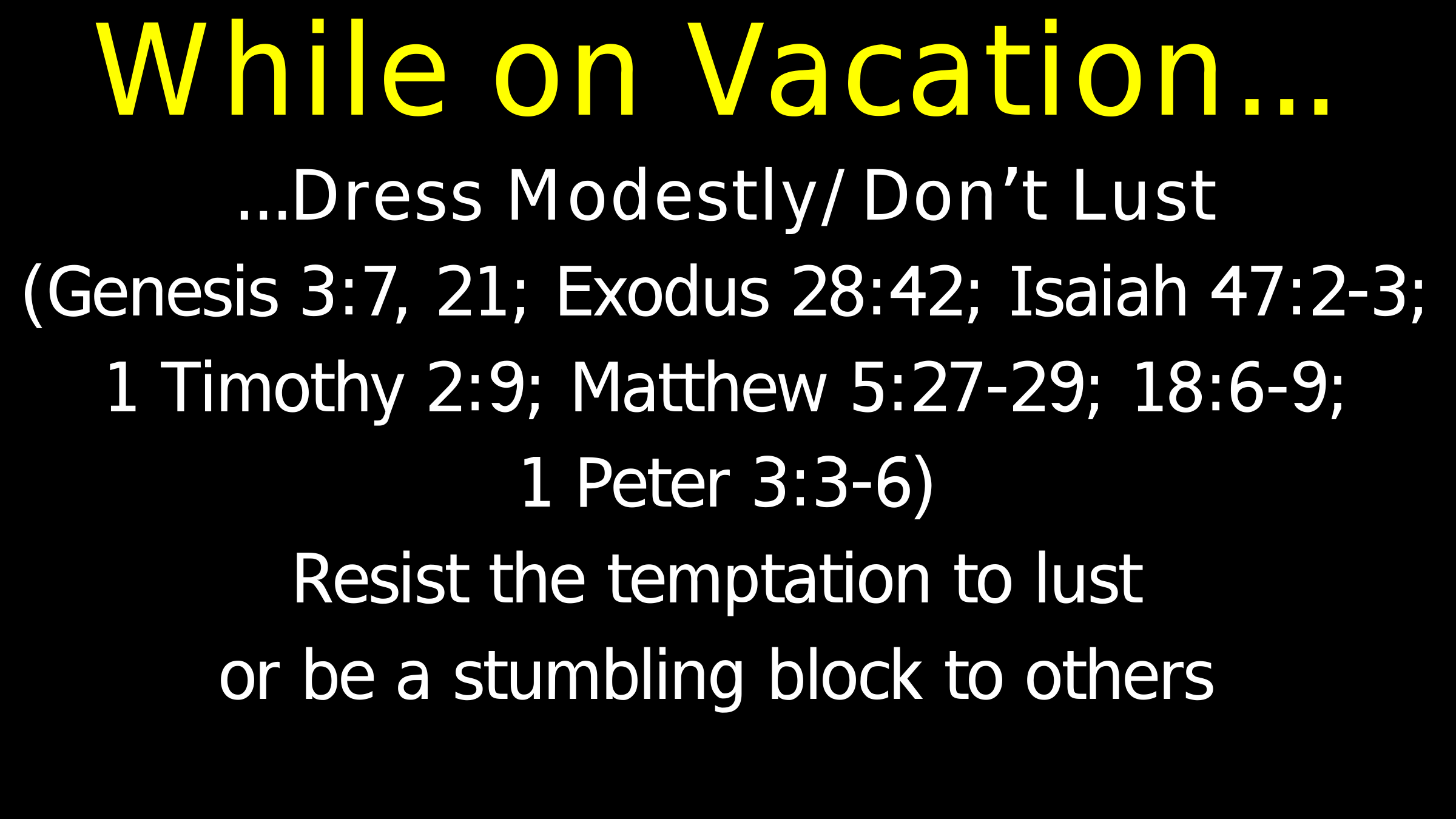

# While on Vacation…
…Dress Modestly/Don’t Lust
(Genesis 3:7, 21; Exodus 28:42; Isaiah 47:2-3;
1 Timothy 2:9; Matthew 5:27-29; 18:6-9;
1 Peter 3:3-6)
Resist the temptation to lust
or be a stumbling block to others